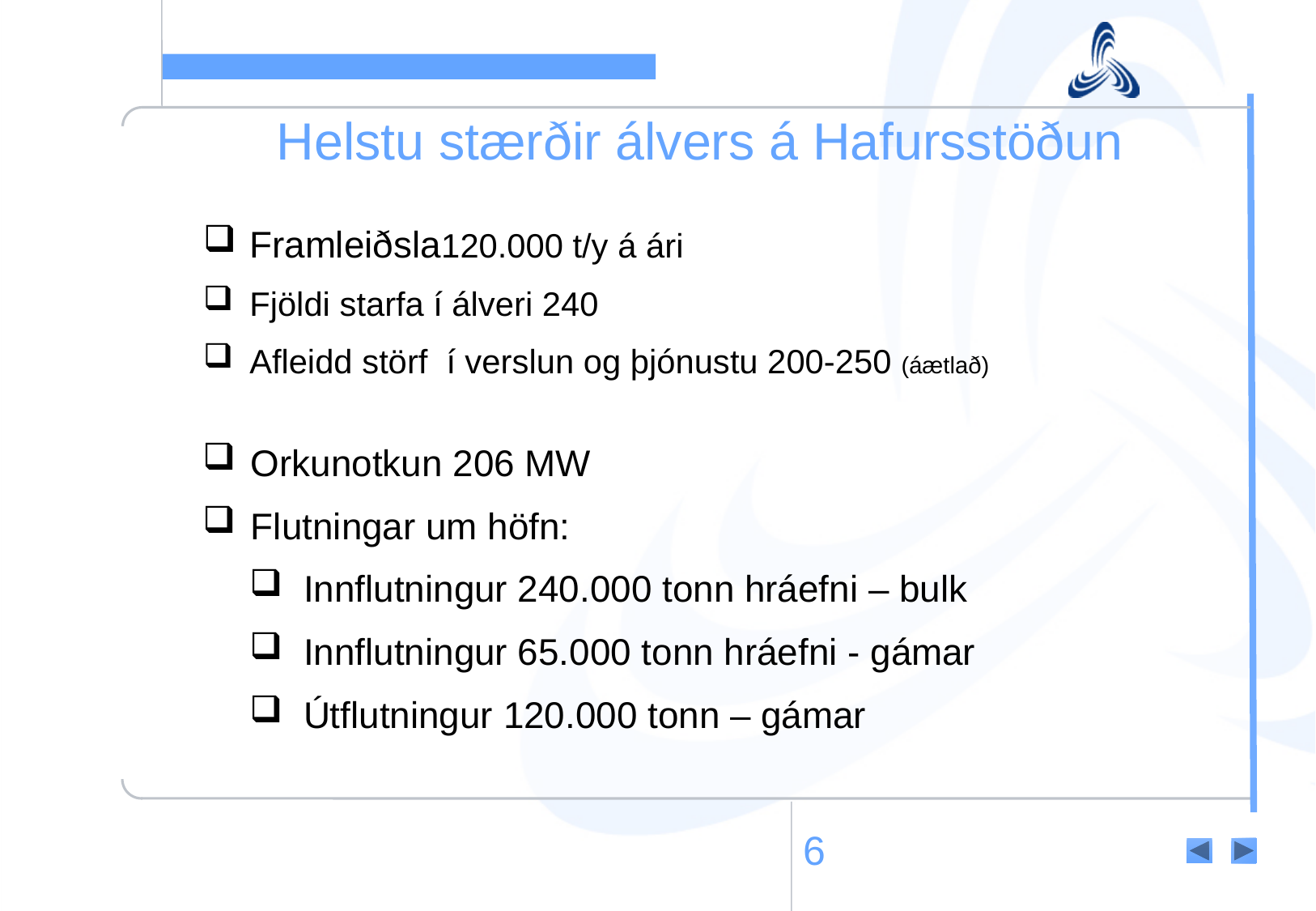

Helstu stærðir álvers á Hafursstöðun

Framleiðsla120.000 t/y á ári
Fjöldi starfa í álveri 240
Afleidd störf  í verslun og þjónustu 200-250 (áætlað)

Orkunotkun 206 MW
Flutningar um höfn:
  Innflutningur 240.000 tonn hráefni – bulk
  Innflutningur 65.000 tonn hráefni - gámar
  Útflutningur 120.000 tonn – gámar

6